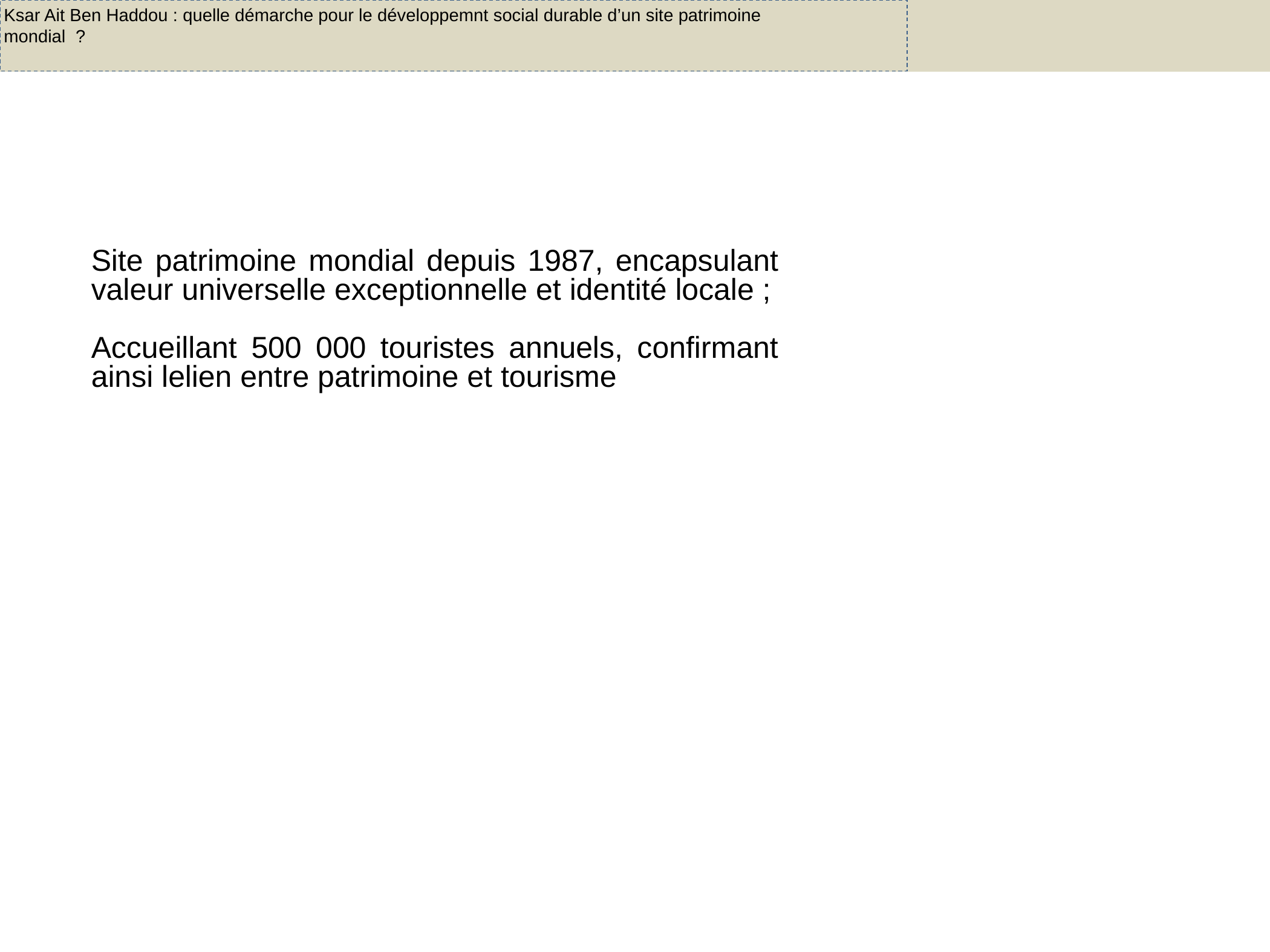

Ksar Ait Ben Haddou : quelle démarche pour le développemnt social durable d’un site patrimoine mondial  ?

Site patrimoine mondial depuis 1987, encapsulant valeur universelle exceptionnelle et identité locale ;

Accueillant 500 000 touristes annuels, confirmant ainsi lelien entre patrimoine et tourisme